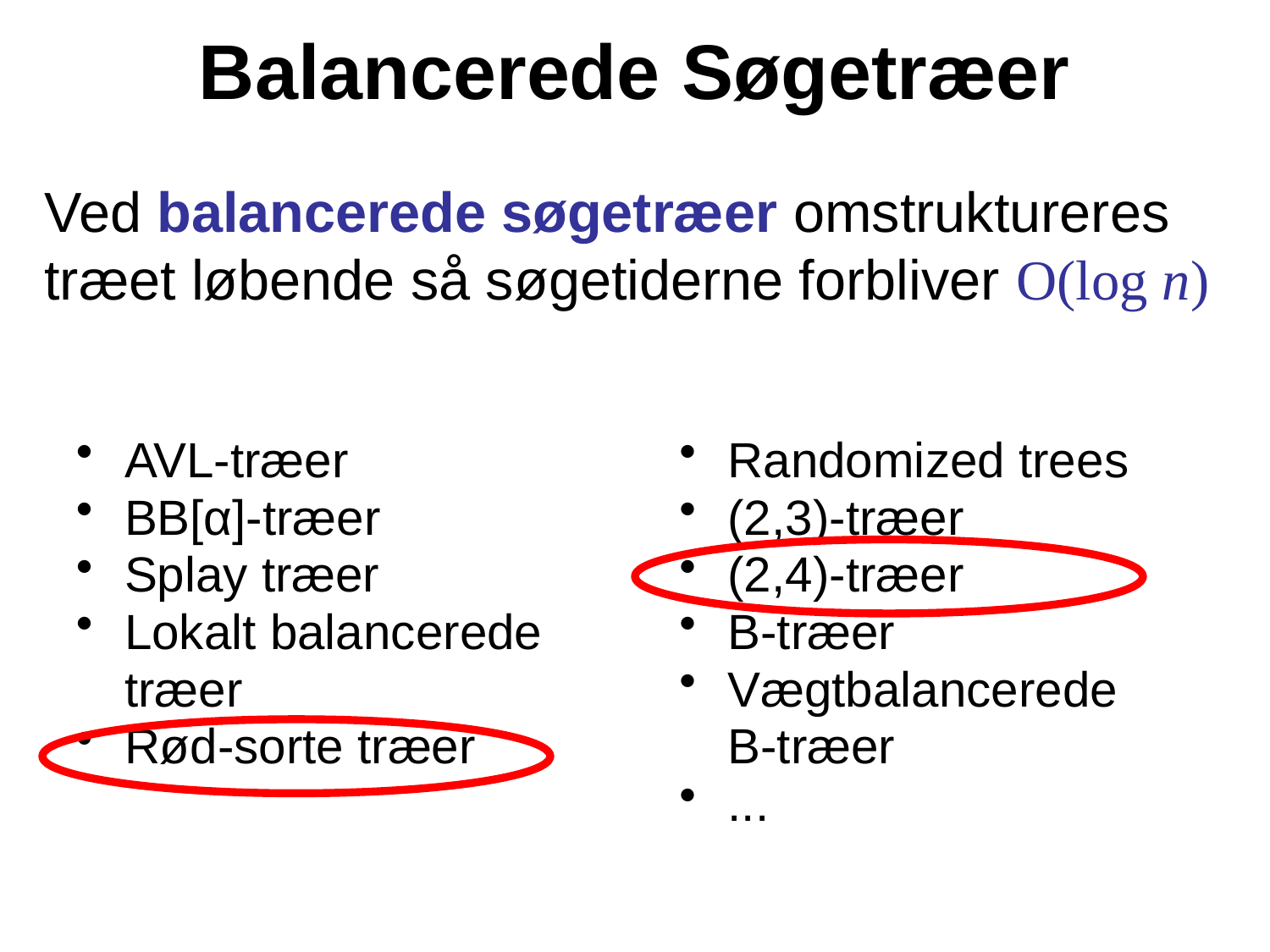

# Balancerede Søgetræer
Ved balancerede søgetræer omstruktureres træet løbende så søgetiderne forbliver O(log n)

AVL-træer
BB[α]-træer
Splay træer
Lokalt balancerede
	træer
Rød-sorte træer
Randomized trees
(2,3)-træer
(2,4)-træer
B-træer
Vægtbalancerede
	B-træer
...